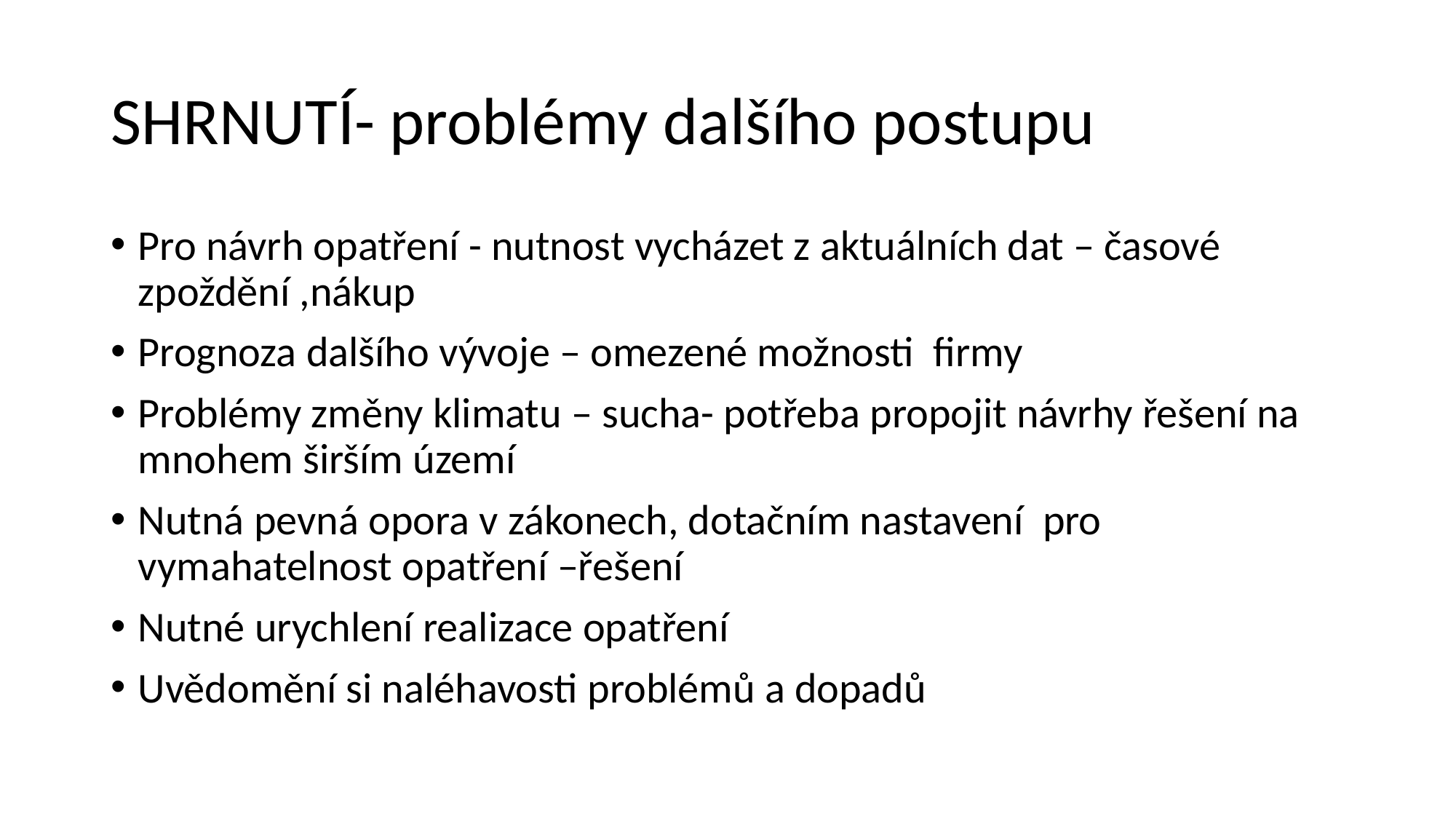

# SHRNUTÍ- problémy dalšího postupu
Pro návrh opatření - nutnost vycházet z aktuálních dat – časové zpoždění ,nákup
Prognoza dalšího vývoje – omezené možnosti  firmy
Problémy změny klimatu – sucha- potřeba propojit návrhy řešení na mnohem širším území
Nutná pevná opora v zákonech, dotačním nastavení  pro vymahatelnost opatření –řešení
Nutné urychlení realizace opatření
Uvědomění si naléhavosti problémů a dopadů